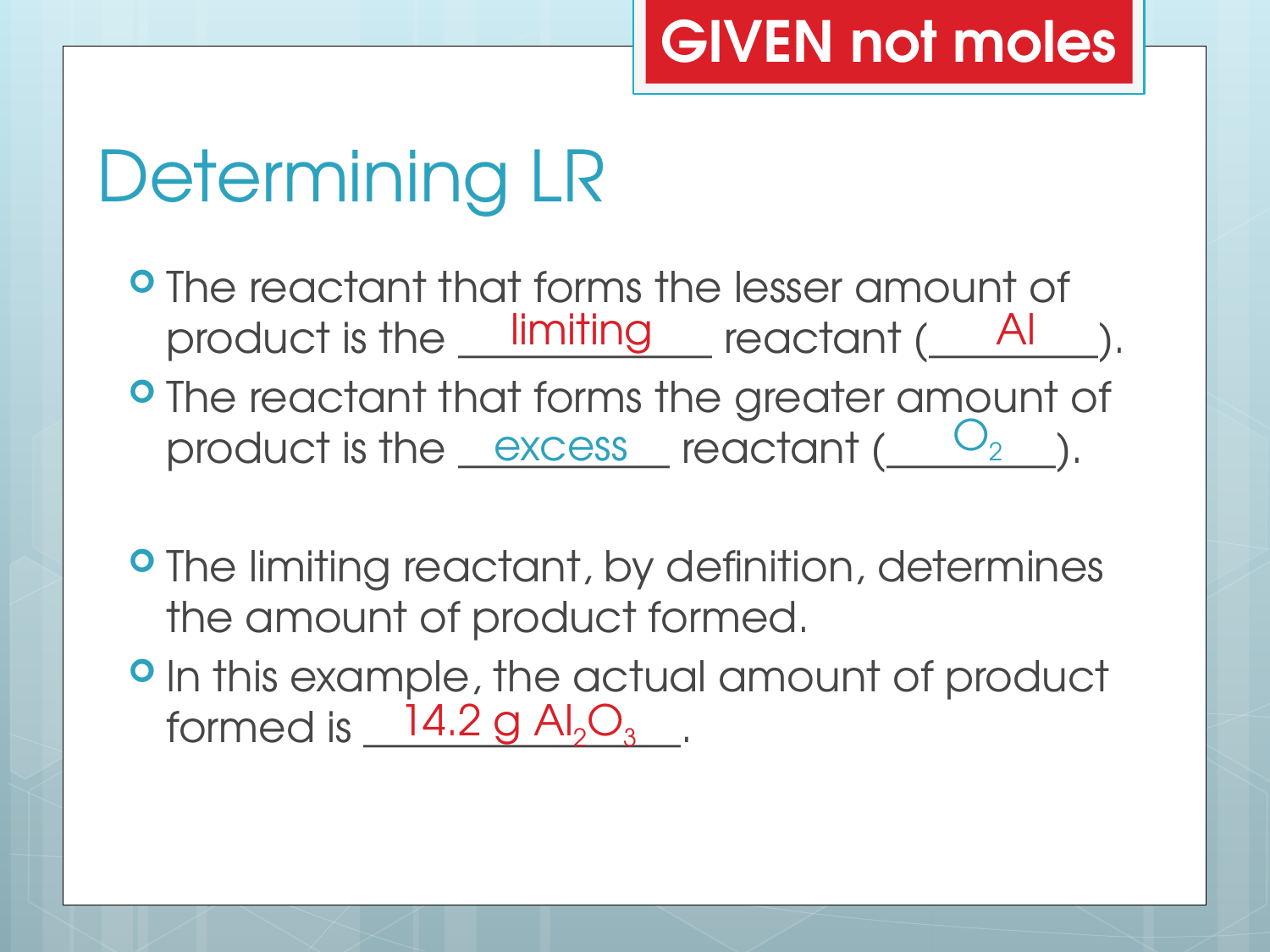

GIVEN not moles
# Determining LR
The reactant that forms the lesser amount of product is the ____________ reactant (________).
The reactant that forms the greater amount of product is the __________ reactant (________).

The limiting reactant, by definition, determines the amount of product formed.
In this example, the actual amount of product formed is _______________.

limiting
Al
O2
excess
14.2 g Al2O3